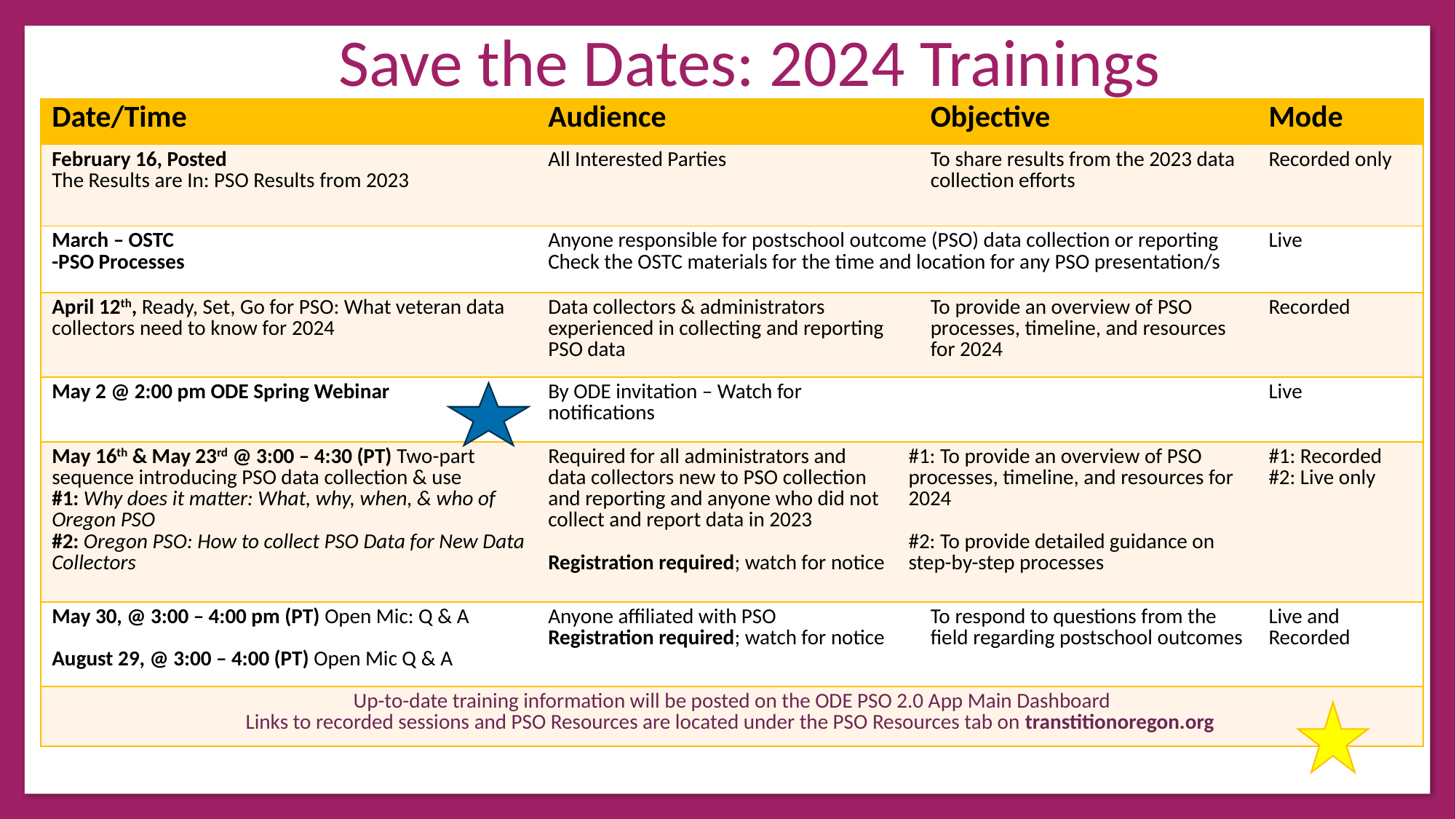

# Save the Dates: 2024 Trainings
| Date/Time | Audience |  | Objective | Mode |
| --- | --- | --- | --- | --- |
| February 16, Posted The Results are In: PSO Results from 2023 | All Interested Parties |  | To share results from the 2023 data collection efforts | Recorded only |
| March – OSTC -PSO Processes | Anyone responsible for postschool outcome (PSO) data collection or reporting Check the OSTC materials for the time and location for any PSO presentation/s |  |  | Live |
| April 12th, Ready, Set, Go for PSO: What veteran data collectors need to know for 2024 | Data collectors & administrators experienced in collecting and reporting PSO data |  | To provide an overview of PSO processes, timeline, and resources for 2024 | Recorded |
| May 2 @ 2:00 pm ODE Spring Webinar | By ODE invitation – Watch for notifications |  |  | Live |
| May 16th & May 23rd @ 3:00 – 4:30 (PT) Two-part sequence introducing PSO data collection & use #1: Why does it matter: What, why, when, & who of Oregon PSO #2: Oregon PSO: How to collect PSO Data for New Data Collectors | Required for all administrators and data collectors new to PSO collection and reporting and anyone who did not collect and report data in 2023 Registration required; watch for notice | #1: To provide an overview of PSO processes, timeline, and resources for 2024 #2: To provide detailed guidance on step-by-step processes |  | #1: Recorded #2: Live only |
| May 30, @ 3:00 – 4:00 pm (PT) Open Mic: Q & A August 29, @ 3:00 – 4:00 (PT) Open Mic Q & A | Anyone affiliated with PSO Registration required; watch for notice |  | To respond to questions from the field regarding postschool outcomes | Live and Recorded |
| Up-to-date training information will be posted on the ODE PSO 2.0 App Main Dashboard Links to recorded sessions and PSO Resources are located under the PSO Resources tab on transtitionoregon.org |  |  |  |  |